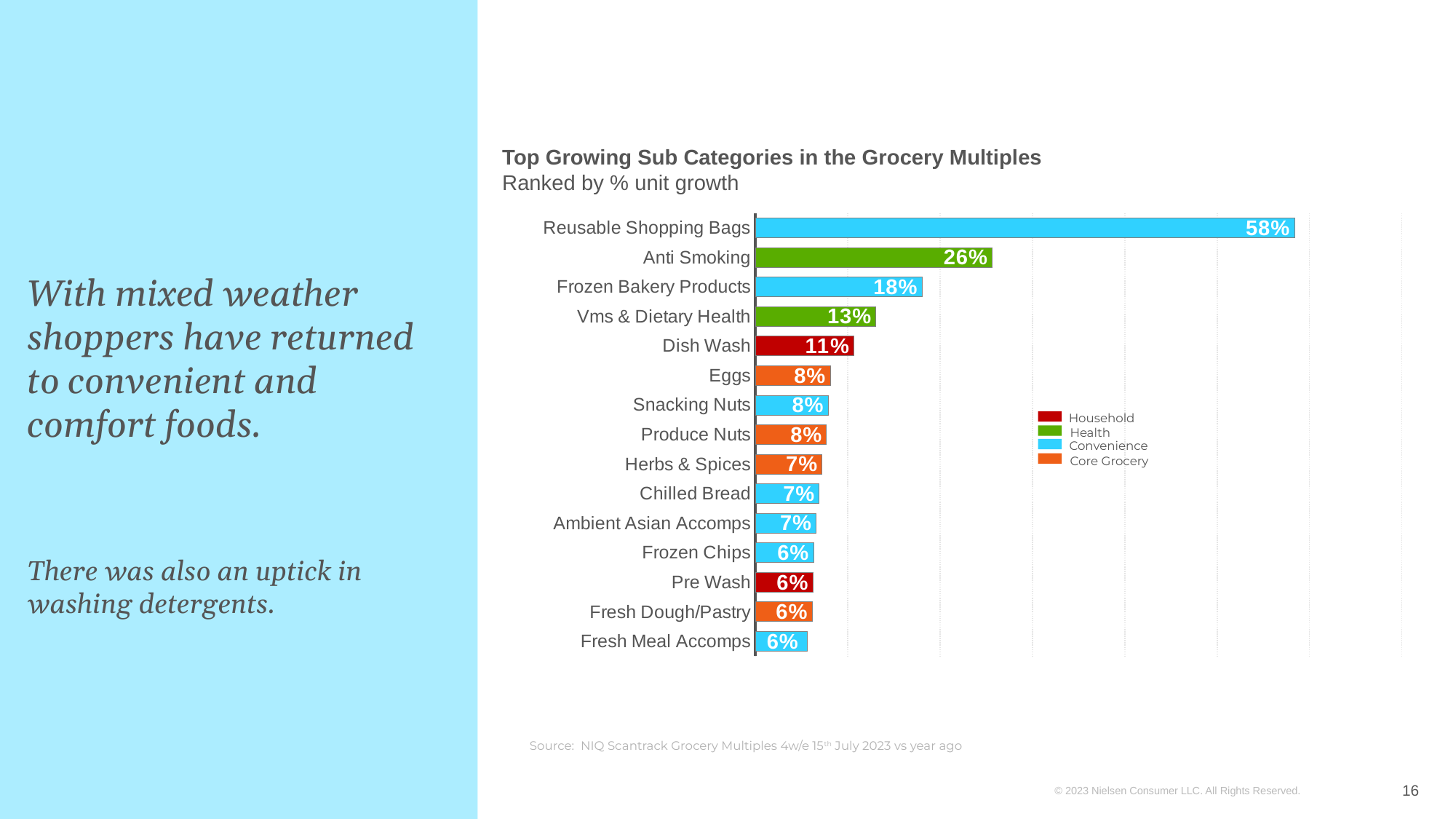

Top Growing Sub Categories in the Grocery Multiples
Ranked by % unit growth

### Chart

| Category | Unit Growth |
|---|---|
| Reusable Shopping Bags | 0.583698004172702 |
| Anti Smoking | 0.25649736942990686 |
| Frozen Bakery Products | 0.1804298266176303 |
| Vms & Dietary Health | 0.13062002554128638 |
| Dish Wash | 0.1066931802345985 |
| Eggs | 0.0810426580953012 |
| Snacking Nuts | 0.07881160632210937 |
| Produce Nuts | 0.07706637473357336 |
| Herbs & Spices | 0.07226761578356267 |
| Chilled Bread | 0.06915079320600492 |
| Ambient Asian Accomps | 0.06582221148947354 |
| Frozen Chips | 0.0629251055401634 |
| Pre Wash | 0.06226378828226342 |
| Fresh Dough/Pastry | 0.0613436600181263 |
| Fresh Meal Accomps | 0.05604236021592679 |
# With mixed weather shoppers have returned to convenient and comfort foods.
There was also an uptick in washing detergents.
Household

Health

Convenience

Core Grocery

Source:  NIQ Scantrack Grocery Multiples 4w/e 15th July 2023 vs year ago
16